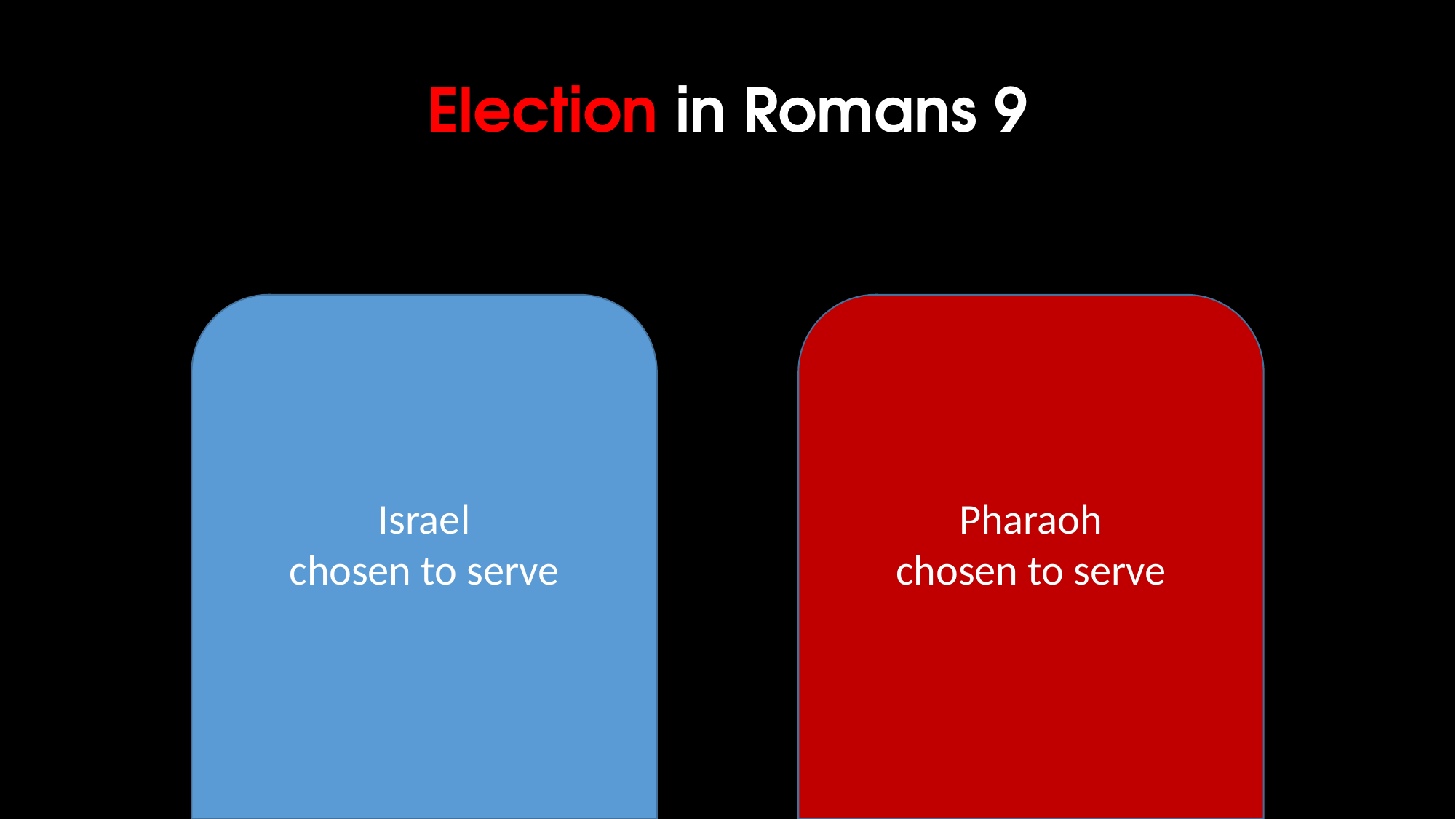

Election in Romans 9
Pharaoh
chosen to serve

Israel
chosen to serve